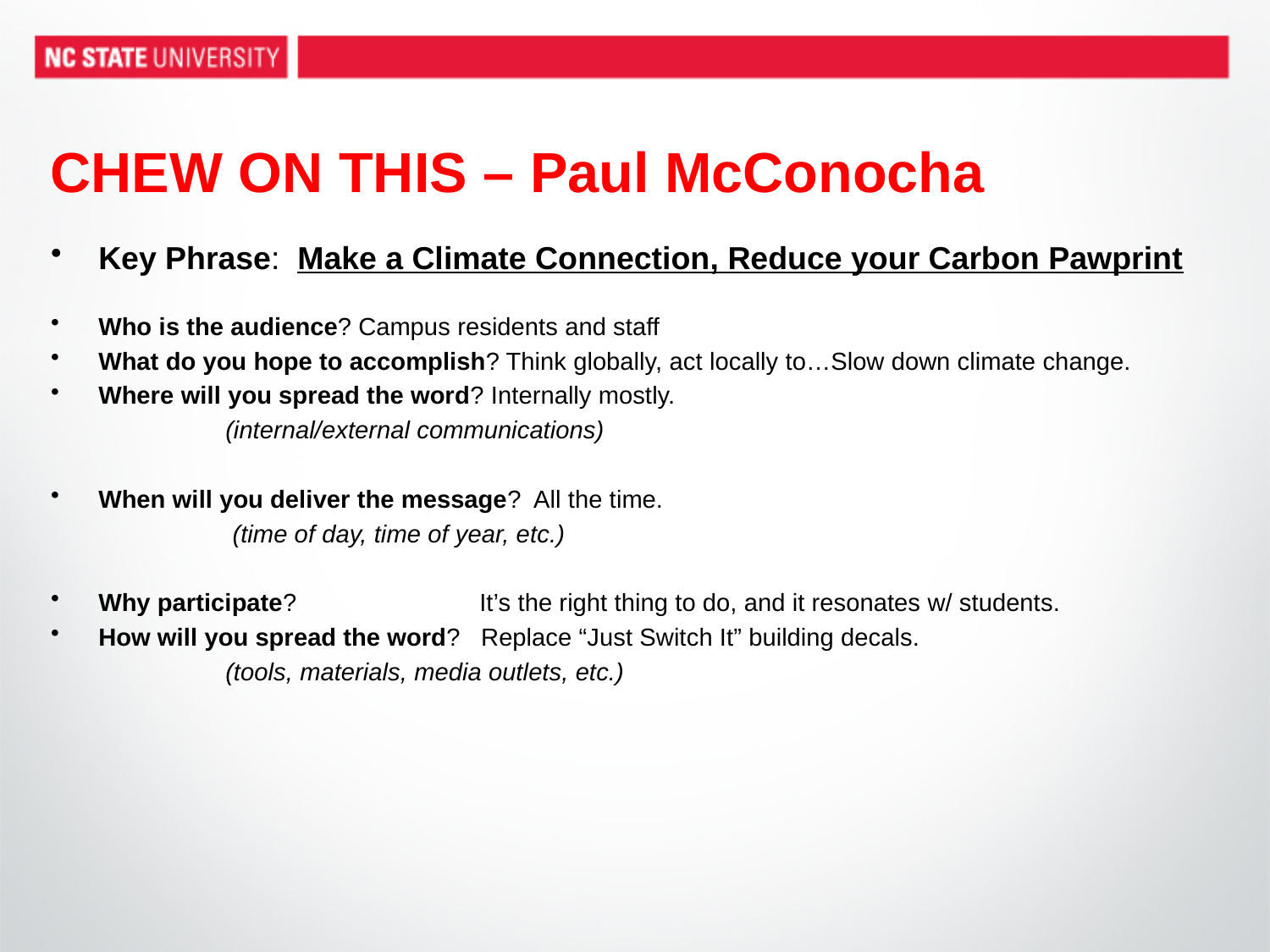

# CHEW ON THIS – Paul McConocha
Key Phrase:  Make a Climate Connection, Reduce your Carbon Pawprint

Who is the audience? Campus residents and staff
What do you hope to accomplish? Think globally, act locally to…Slow down climate change.
Where will you spread the word? Internally mostly.
		(internal/external communications)

When will you deliver the message?  All the time.
		 (time of day, time of year, etc.)

Why participate? 	 	It’s the right thing to do, and it resonates w/ students.
How will you spread the word?   Replace “Just Switch It” building decals.
		(tools, materials, media outlets, etc.)